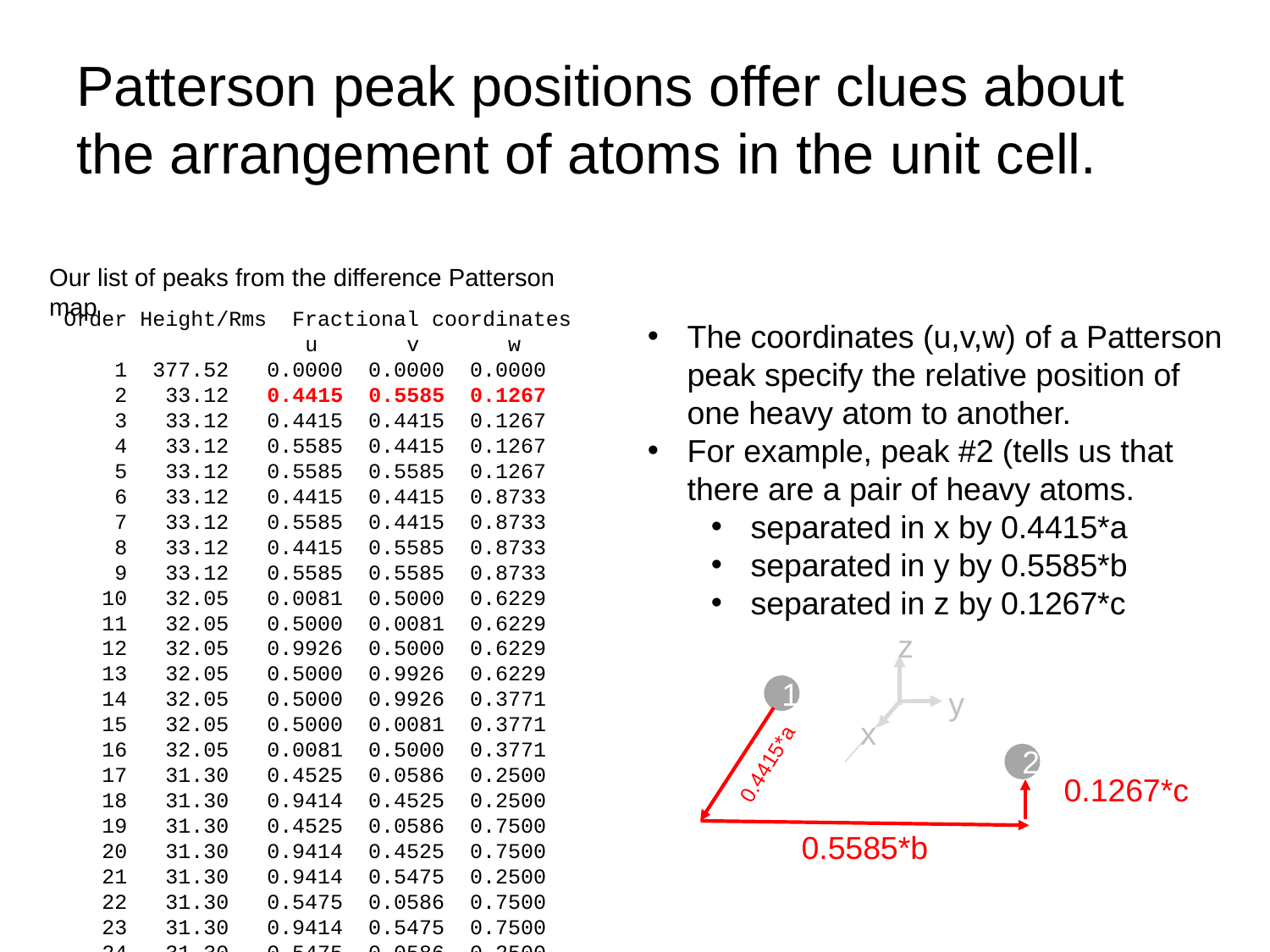

# Patterson peak positions offer clues about the arrangement of atoms in the unit cell.
Our list of peaks from the difference Patterson map
 Order Height/Rms  Fractional coordinates
                    u       v       w
     1  377.52   0.0000  0.0000  0.0000
     2   33.12   0.4415  0.5585  0.1267
     3   33.12   0.4415  0.4415  0.1267
     4   33.12   0.5585  0.4415  0.1267
     5   33.12   0.5585  0.5585  0.1267
     6   33.12   0.4415  0.4415  0.8733
     7   33.12   0.5585  0.4415  0.8733
     8   33.12   0.4415  0.5585  0.8733
     9   33.12   0.5585  0.5585  0.8733
    10   32.05   0.0081  0.5000  0.6229
    11   32.05   0.5000  0.0081  0.6229
    12   32.05   0.9926  0.5000  0.6229
    13   32.05   0.5000  0.9926  0.6229
    14   32.05   0.5000  0.9926  0.3771
    15   32.05   0.5000  0.0081  0.3771
    16   32.05   0.0081  0.5000  0.3771
    17   31.30   0.4525  0.0586  0.2500
    18   31.30   0.9414  0.4525  0.2500
    19   31.30   0.4525  0.0586  0.7500
    20   31.30   0.9414  0.4525  0.7500
    21   31.30   0.9414  0.5475  0.2500
    22   31.30   0.5475  0.0586  0.7500
    23   31.30   0.9414  0.5475  0.7500
    24   31.30   0.5475  0.0586  0.2500
    25   31.30   0.0586  0.4525  0.2500
    26   31.30   0.0586  0.5475  0.2500
    27   31.30   0.4525  0.9414  0.2500
    28   31.30   0.5475  0.9414  0.2500
    29   31.30   0.0586  0.4525  0.7500
    30   31.30   0.0586  0.5475  0.7500
    31   31.30   0.4525  0.9414  0.7500
    32   31.30   0.5475  0.9414  0.7500
    33   30.79   0.3954  0.4941  0.5000
    34   30.79   0.6046  0.4941  0.5000
    35   30.79   0.4941  0.3954  0.5000
    36   30.79   0.5059  0.3954  0.5000
    37   30.79   0.3954  0.5059  0.5000
    38   30.79   0.6046  0.5059  0.5000
    39   30.79   0.4941  0.6046  0.5000
    40   30.79   0.5059  0.6046  0.5000
    41   28.98   0.1060  0.5000  0.1229
    42   28.98   0.8940  0.5000  0.1229
    43   28.98   0.5000  0.1060  0.1229
    44   28.98   0.5000  0.8940  0.1229
    45   28.98   0.1060  0.5000  0.8771
    46   28.98   0.5000  0.1060  0.8771
    47   28.98   0.8940  0.5000  0.8771
    48   28.98   0.5000  0.8940  0.8771
    49   27.88   0.0470  0.9521  0.6269
    50   27.88   0.9530  0.9521  0.6269
    51   27.88   0.9530  0.9521  0.3731
    52   27.88   0.9521  0.9530  0.3731
    53   27.88   0.9521  0.0470  0.6269
    54   27.88   0.0470  0.0479  0.6269
    55   27.88   0.9530  0.0479  0.6269
    56   27.88   0.9521  0.0470  0.3731
    57   27.88   0.0470  0.0479  0.3731
    58   27.88   0.9530  0.0479  0.3731
    59   27.88   0.0470  0.9521  0.3731
    60   27.88   0.0479  0.9530  0.3731
    61    9.30   0.0000  0.0170  0.0205
    62    9.30   0.0170  0.0000  0.9795
    63    9.30   0.0000  0.9830  0.9795
    64    9.30   0.9830  0.0000  0.0205
    65    9.30   0.9830  0.0000  0.9795
    66    9.30   0.0000  0.0170  0.9795
    67    9.30   0.0000  0.9830  0.0205
    68    8.86   0.4639  0.4639  0.8690
    69    8.86   0.5361  0.4639  0.8690
    70    8.86   0.4639  0.4639  0.1310
    71    8.86   0.5361  0.4639  0.1310
    72    8.86   0.4639  0.5361  0.1310
    73    8.86   0.5361  0.5361  0.1310
    74    8.86   0.4639  0.5361  0.8690
    75    8.86   0.5361  0.5361  0.8690
    76    8.60   0.0223  0.0223  0.0000
    77    8.35   0.0145  0.9926  0.9800
    78    8.35   0.9926  0.0145  0.0200
    79    8.35   0.9855  0.9926  0.9800
    80    8.35   0.9855  0.9926  0.0200
    81    6.48   0.7929  0.9504  0.4401
    82    6.48   0.7929  0.0496  0.5599
    83    6.48   0.2071  0.0496  0.4401
    84    6.48   0.7929  0.0496  0.4401
    85    6.48   0.9504  0.2071  0.4401
    86    6.48   0.9504  0.7929  0.4401
    87    6.48   0.2071  0.9504  0.4401
    88    6.48   0.2071  0.0496  0.5599
    89    6.48   0.0496  0.2071  0.5599
    90    6.48   0.0496  0.7929  0.5599
    91    6.48   0.2071  0.9504  0.5599
    92    6.48   0.7929  0.9504  0.5599
    93    6.48   0.0496  0.2071  0.4401
    94    6.48   0.0496  0.7929  0.4401
    95    6.48   0.9504  0.2071  0.5599
    96    6.48   0.9504  0.7929  0.5599
    97    6.27   0.2927  0.0362  0.1836
    98    6.27   0.2927  0.9638  0.1836
    99    6.27   0.2927  0.0362  0.8164
   100    6.27   0.7073  0.0362  0.8164
The coordinates (u,v,w) of a Patterson peak specify the relative position of one heavy atom to another.
For example, peak #2 (tells us that there are a pair of heavy atoms.
separated in x by 0.4415*a
separated in y by 0.5585*b
separated in z by 0.1267*c

z
y
x
1
2
0.4415*a
0.1267*c
0.5585*b